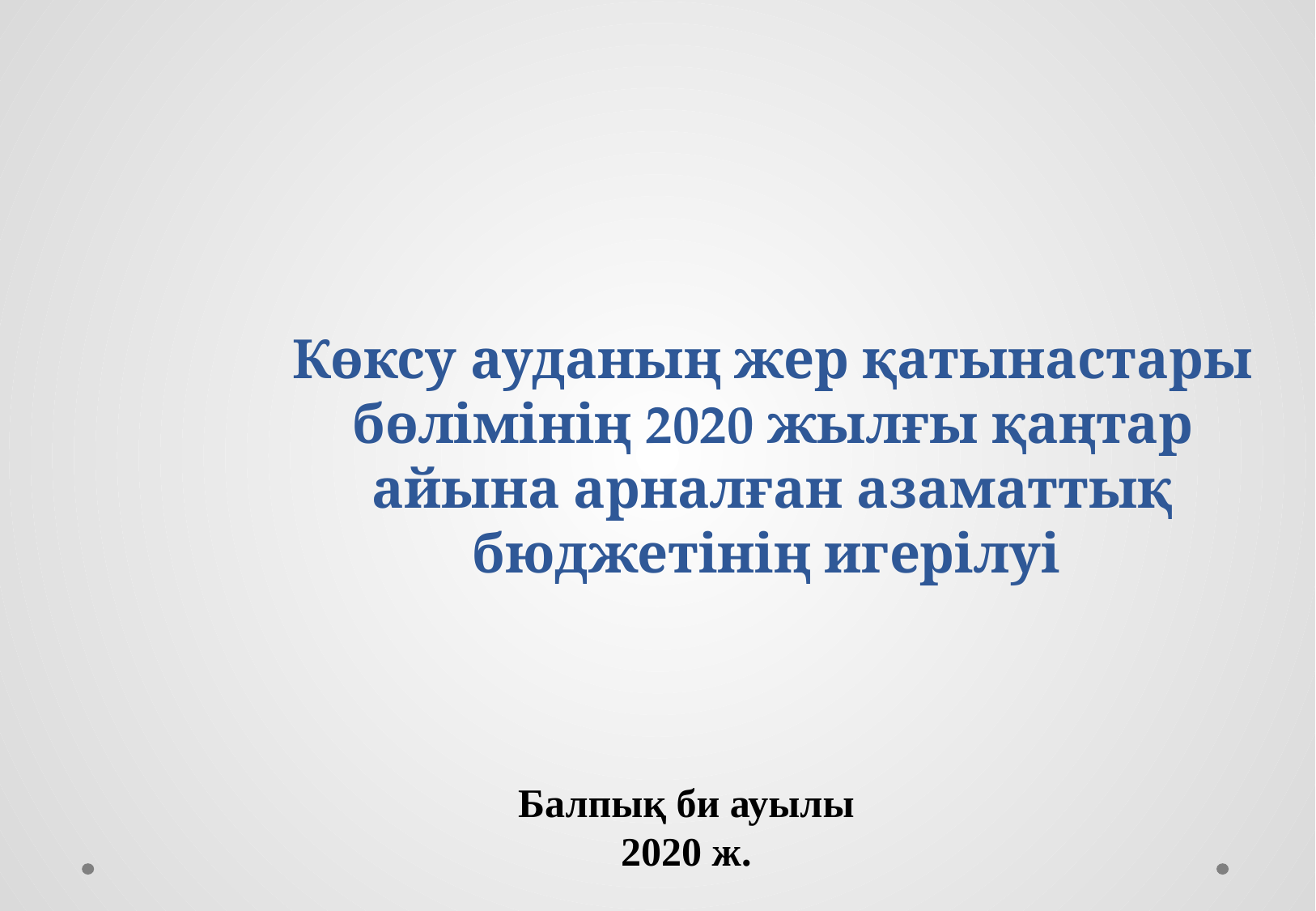

# Көксу ауданың жер қатынастары бөлімінің 2020 жылғы қаңтар айына арналған азаматтық бюджетінің игерілуі

Балпық би ауылы 2020 ж.